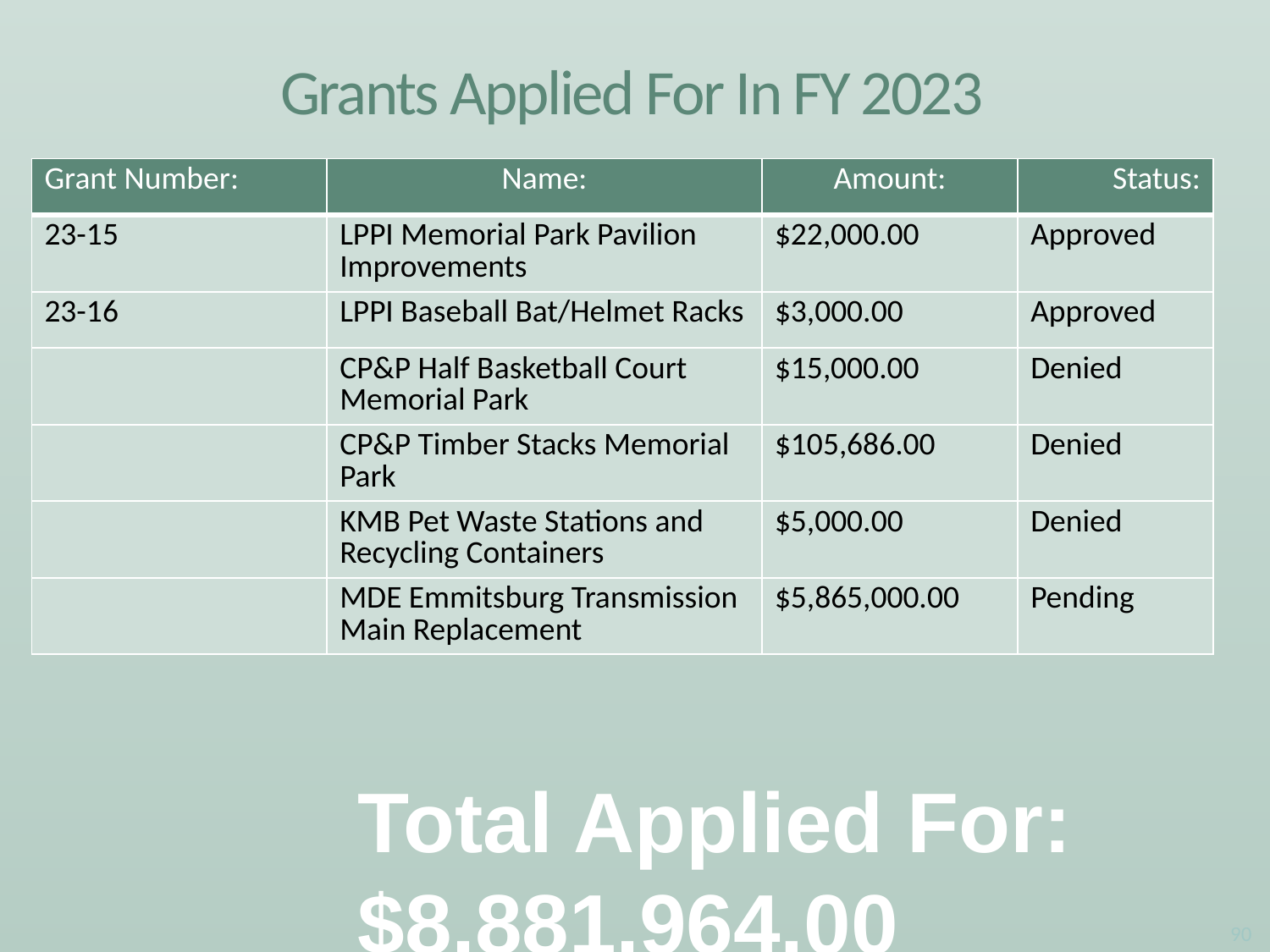

# Grants Applied For In FY 2023
| Grant Number: | Name: | Amount: | Status: |
| --- | --- | --- | --- |
| 23-15 | LPPI Memorial Park Pavilion Improvements | $22,000.00 | Approved |
| 23-16 | LPPI Baseball Bat/Helmet Racks | $3,000.00 | Approved |
|  | CP&P Half Basketball Court Memorial Park | $15,000.00 | Denied |
|  | CP&P Timber Stacks Memorial Park | $105,686.00 | Denied |
|  | KMB Pet Waste Stations and Recycling Containers | $5,000.00 | Denied |
|  | MDE Emmitsburg Transmission Main Replacement | $5,865,000.00 | Pending |
90
Total Applied For: $8,881,964.00